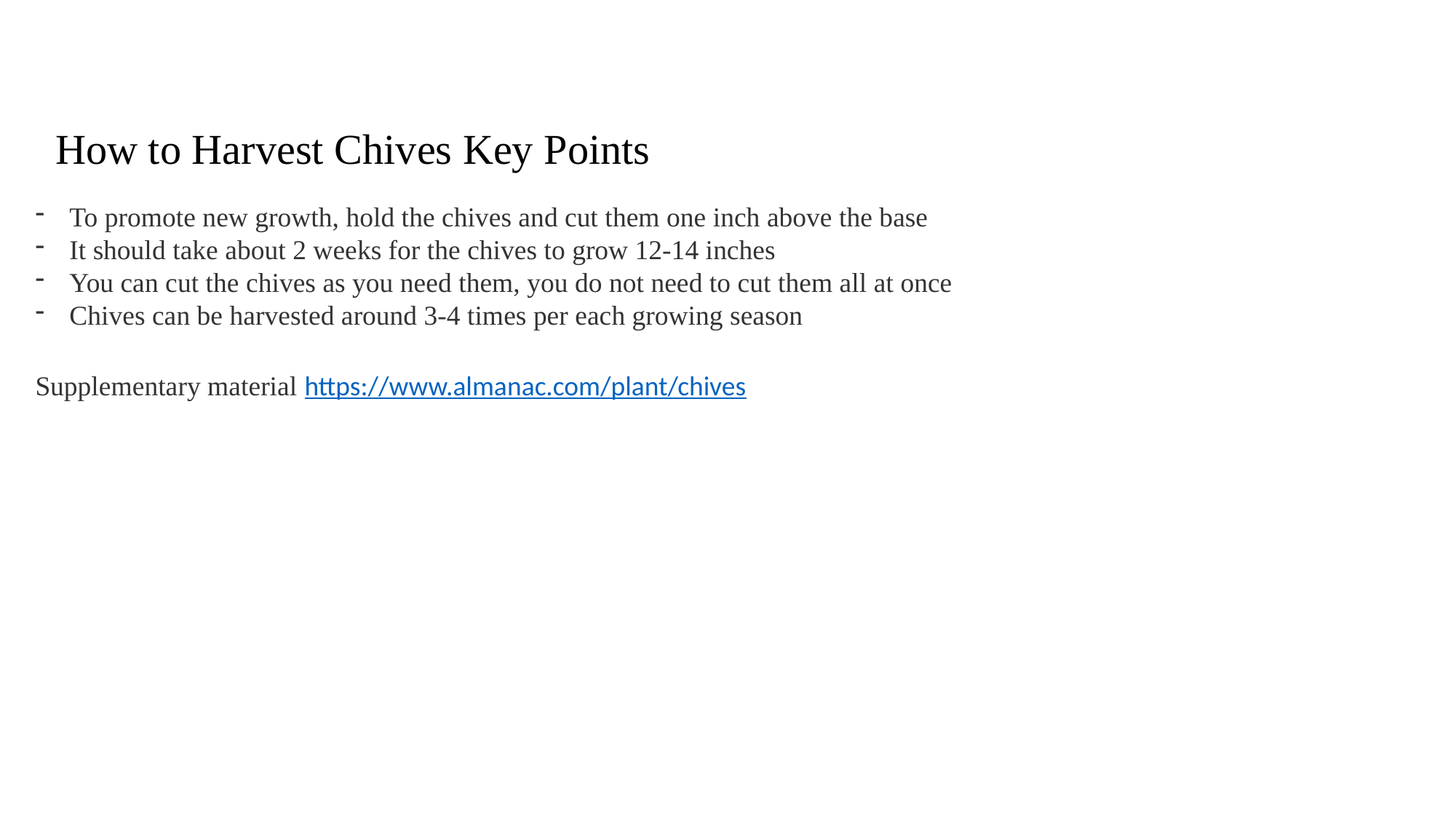

How to Harvest Chives Key Points
To promote new growth, hold the chives and cut them one inch above the base
It should take about 2 weeks for the chives to grow 12-14 inches
You can cut the chives as you need them, you do not need to cut them all at once
Chives can be harvested around 3-4 times per each growing season

Supplementary material https://www.almanac.com/plant/chives